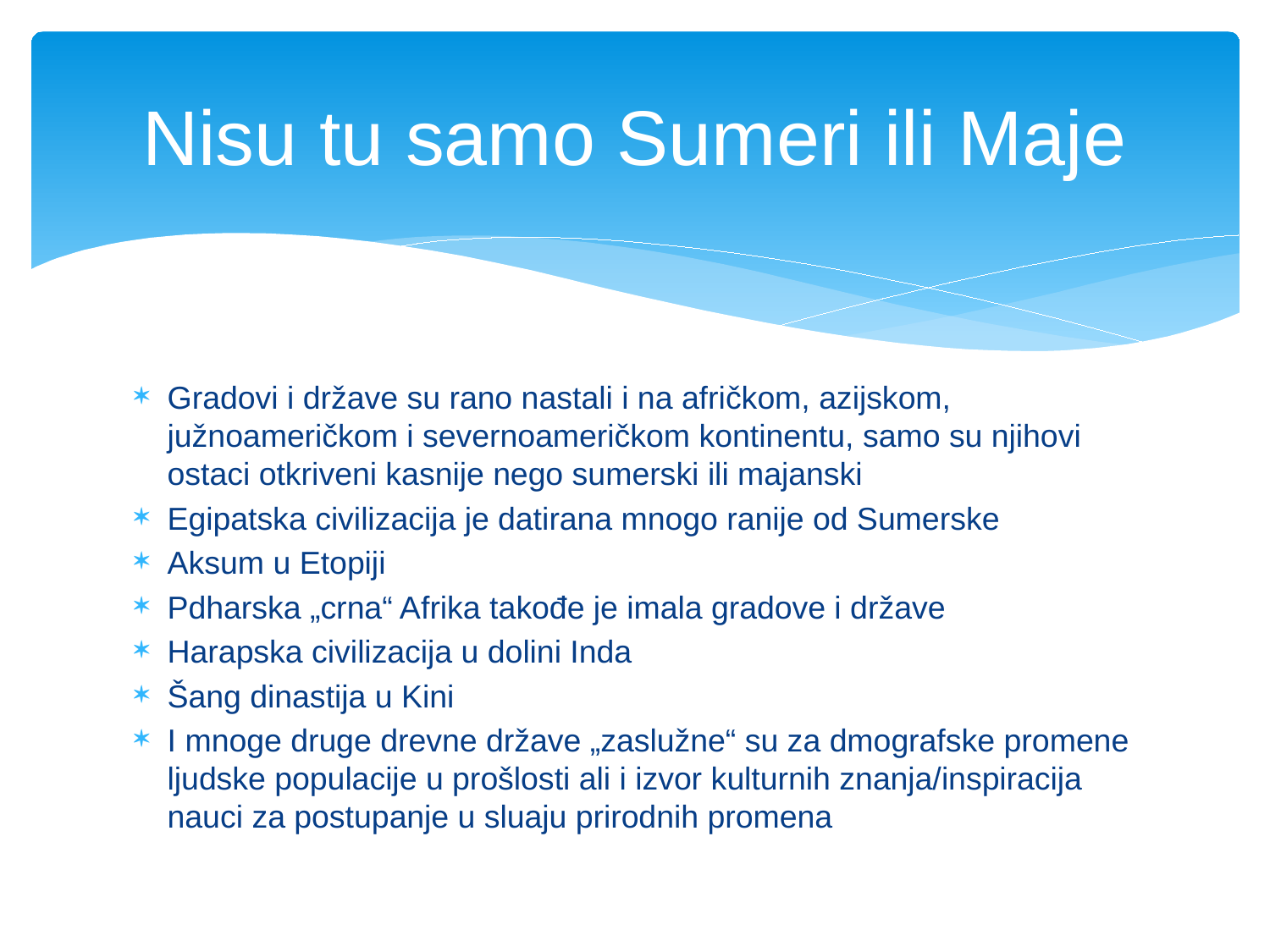

# Nisu tu samo Sumeri ili Maje
Gradovi i države su rano nastali i na afričkom, azijskom, južnoameričkom i severnoameričkom kontinentu, samo su njihovi ostaci otkriveni kasnije nego sumerski ili majanski
Egipatska civilizacija je datirana mnogo ranije od Sumerske
Aksum u Etopiji
Pdharska „crna“ Afrika takođe je imala gradove i države
Harapska civilizacija u dolini Inda
Šang dinastija u Kini
I mnoge druge drevne države „zaslužne“ su za dmografske promene ljudske populacije u prošlosti ali i izvor kulturnih znanja/inspiracija nauci za postupanje u sluaju prirodnih promena